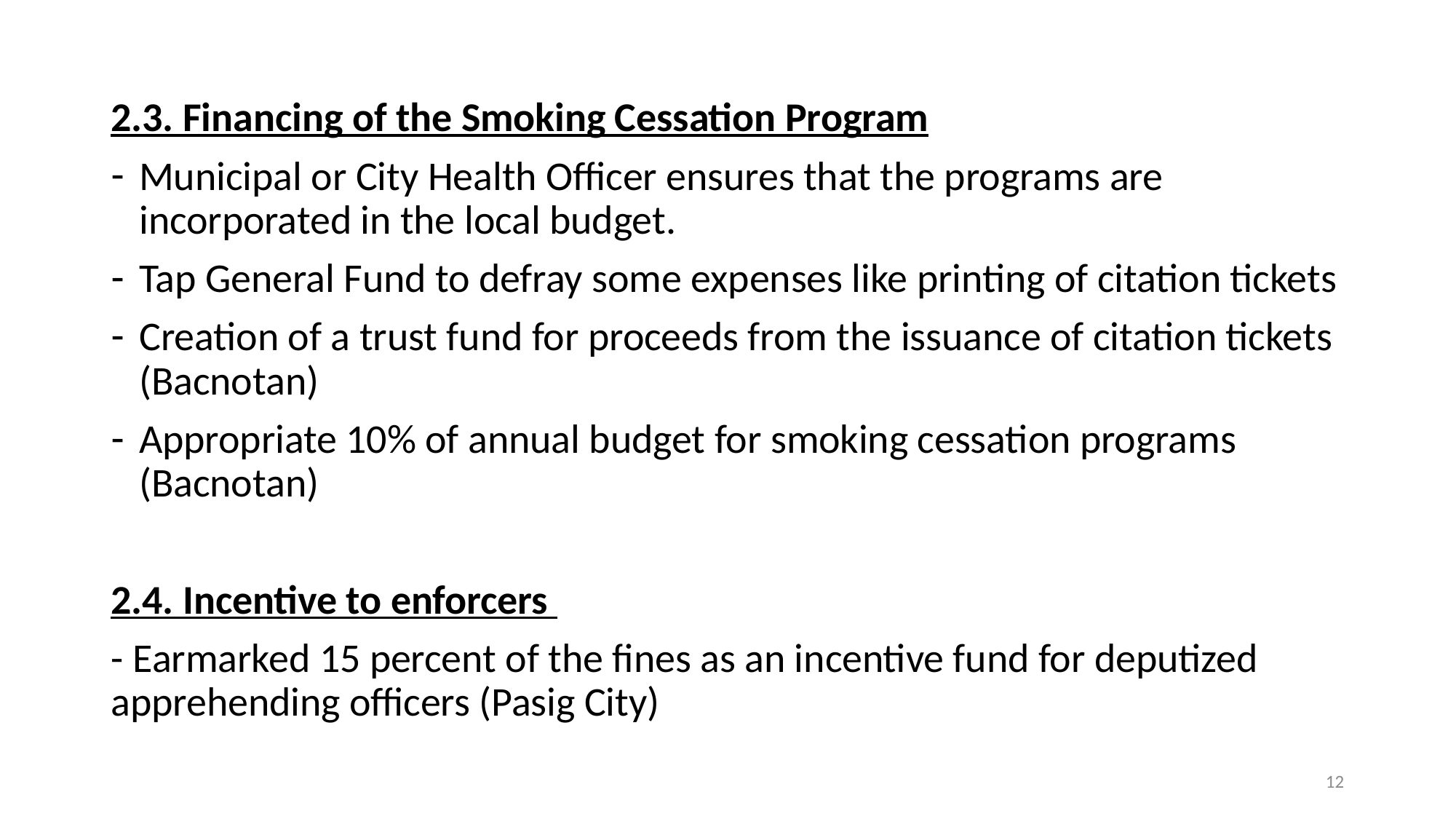

#
2.3. Financing of the Smoking Cessation Program
Municipal or City Health Officer ensures that the programs are incorporated in the local budget.
Tap General Fund to defray some expenses like printing of citation tickets
Creation of a trust fund for proceeds from the issuance of citation tickets (Bacnotan)
Appropriate 10% of annual budget for smoking cessation programs (Bacnotan)

2.4. Incentive to enforcers
- Earmarked 15 percent of the fines as an incentive fund for deputized apprehending officers (Pasig City)
12